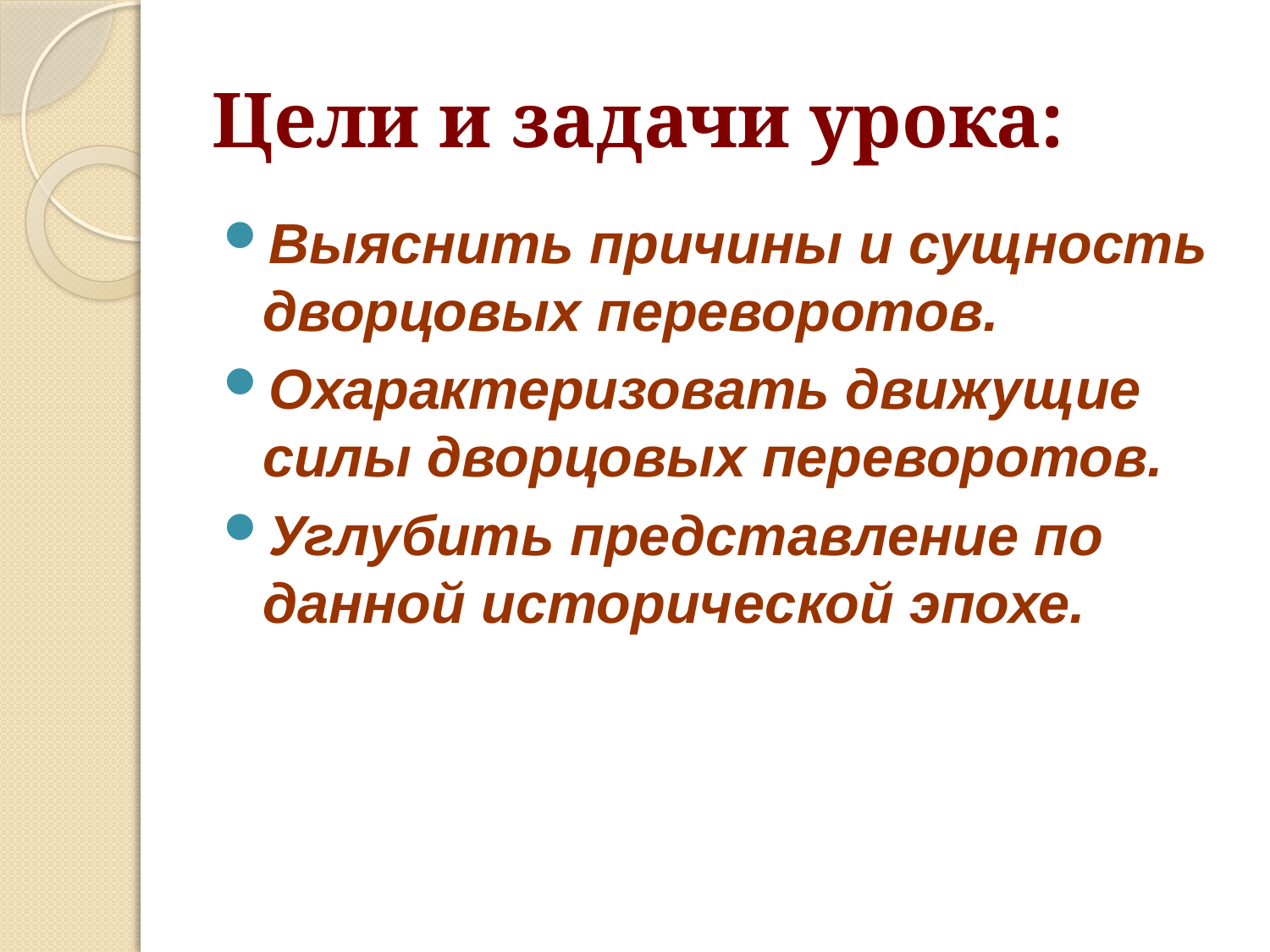

# Цели и задачи урока:
Выяснить причины и сущность дворцовых переворотов.
Охарактеризовать движущие силы дворцовых переворотов.
Углубить представление по данной исторической эпохе.